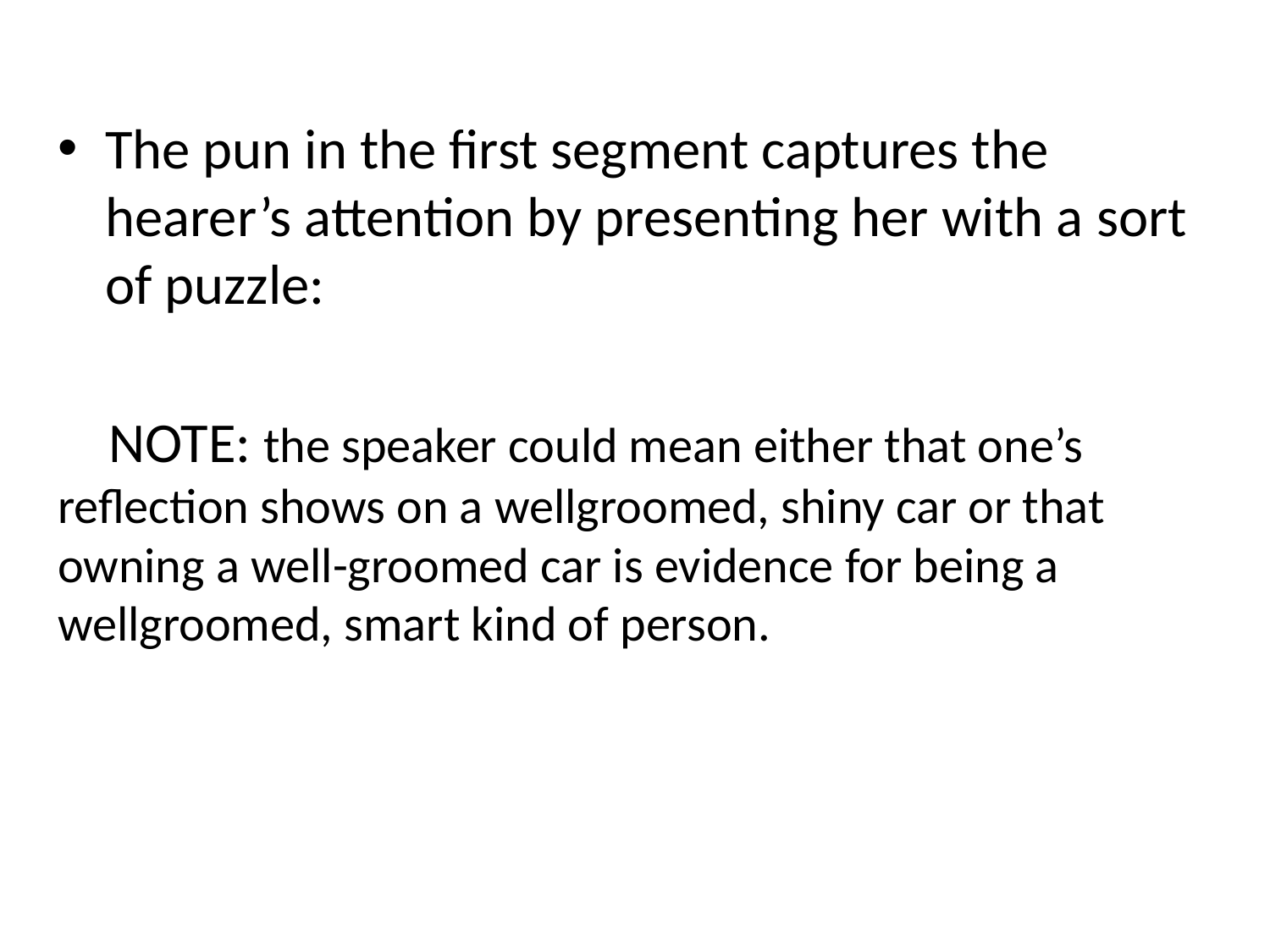

The pun in the first segment captures the hearer’s attention by presenting her with a sort of puzzle:

    NOTE: the speaker could mean either that one’s reflection shows on a wellgroomed, shiny car or that owning a well-groomed car is evidence for being a wellgroomed, smart kind of person.